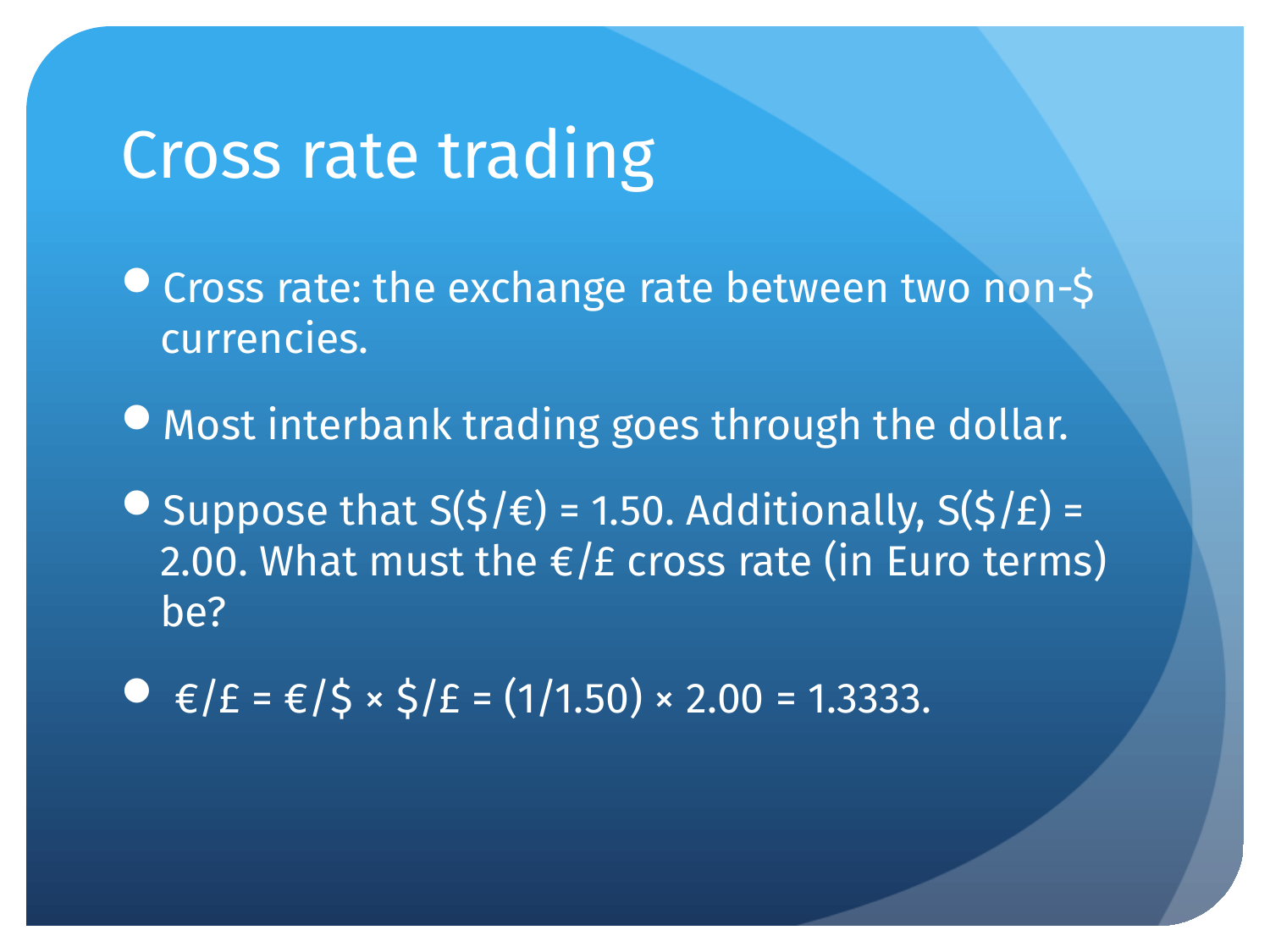

# Cross rate trading
Cross rate: the exchange rate between two non-$ currencies.
Most interbank trading goes through the dollar.
Suppose that S($/€) = 1.50. Additionally, S($/£) = 2.00. What must the €/£ cross rate (in Euro terms) be?
 €/£ = €/$ × $/£ = (1/1.50) × 2.00 = 1.3333.